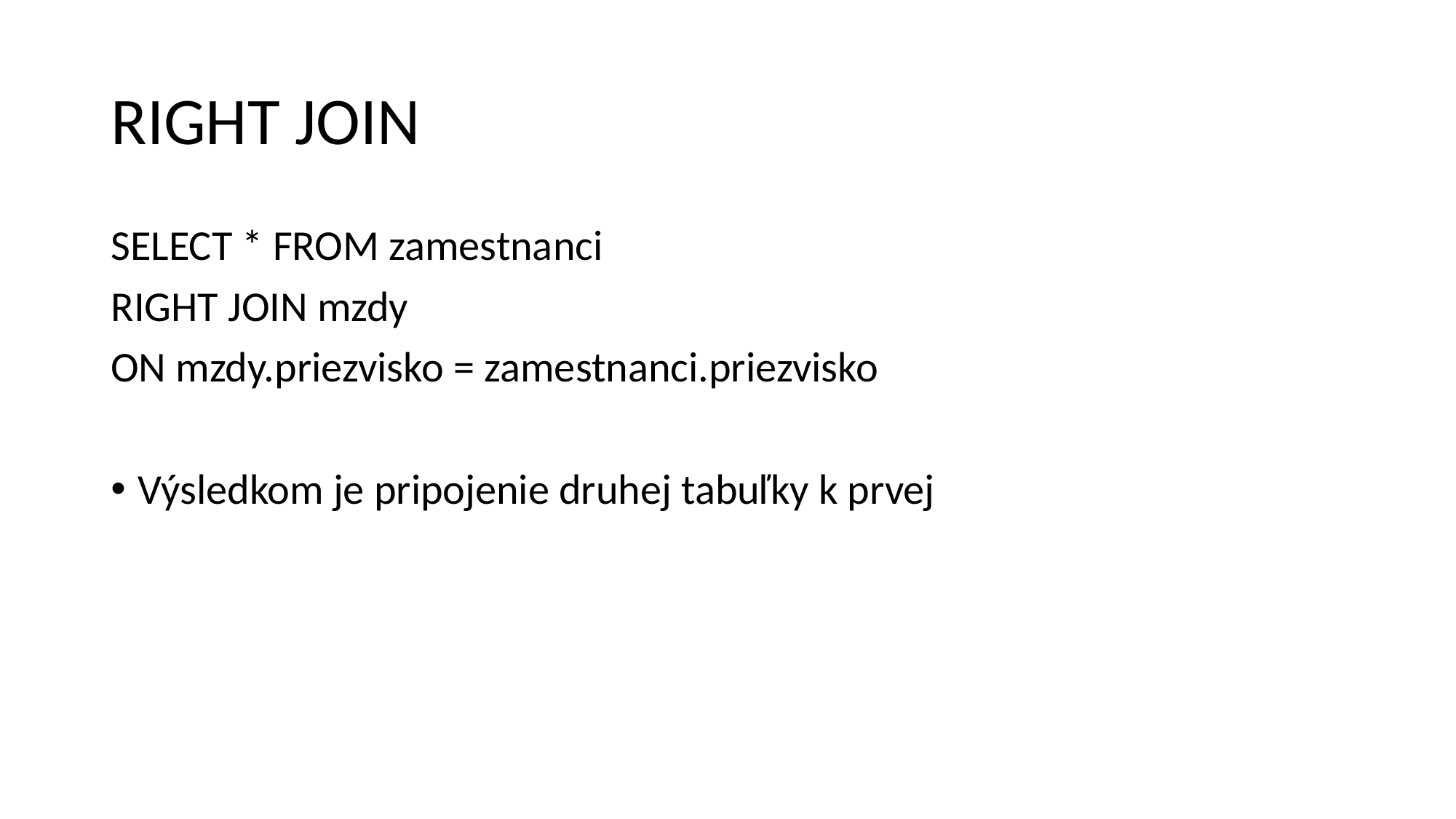

# RIGHT JOIN
SELECT * FROM zamestnanci
RIGHT JOIN mzdy
ON mzdy.priezvisko = zamestnanci.priezvisko

Výsledkom je pripojenie druhej tabuľky k prvej